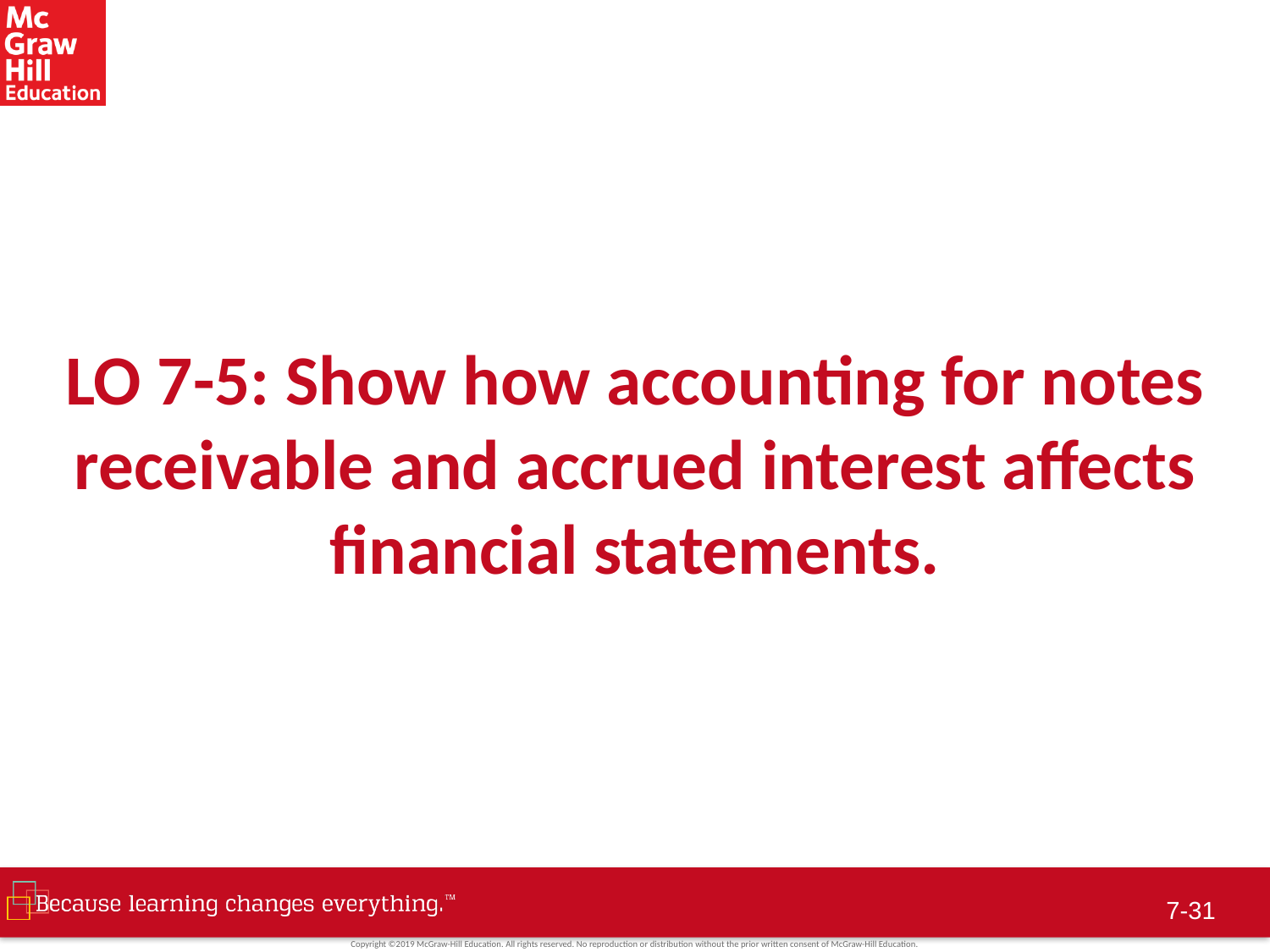

# LO 7-5: Show how accounting for notes receivable and accrued interest affects financial statements.
7-31